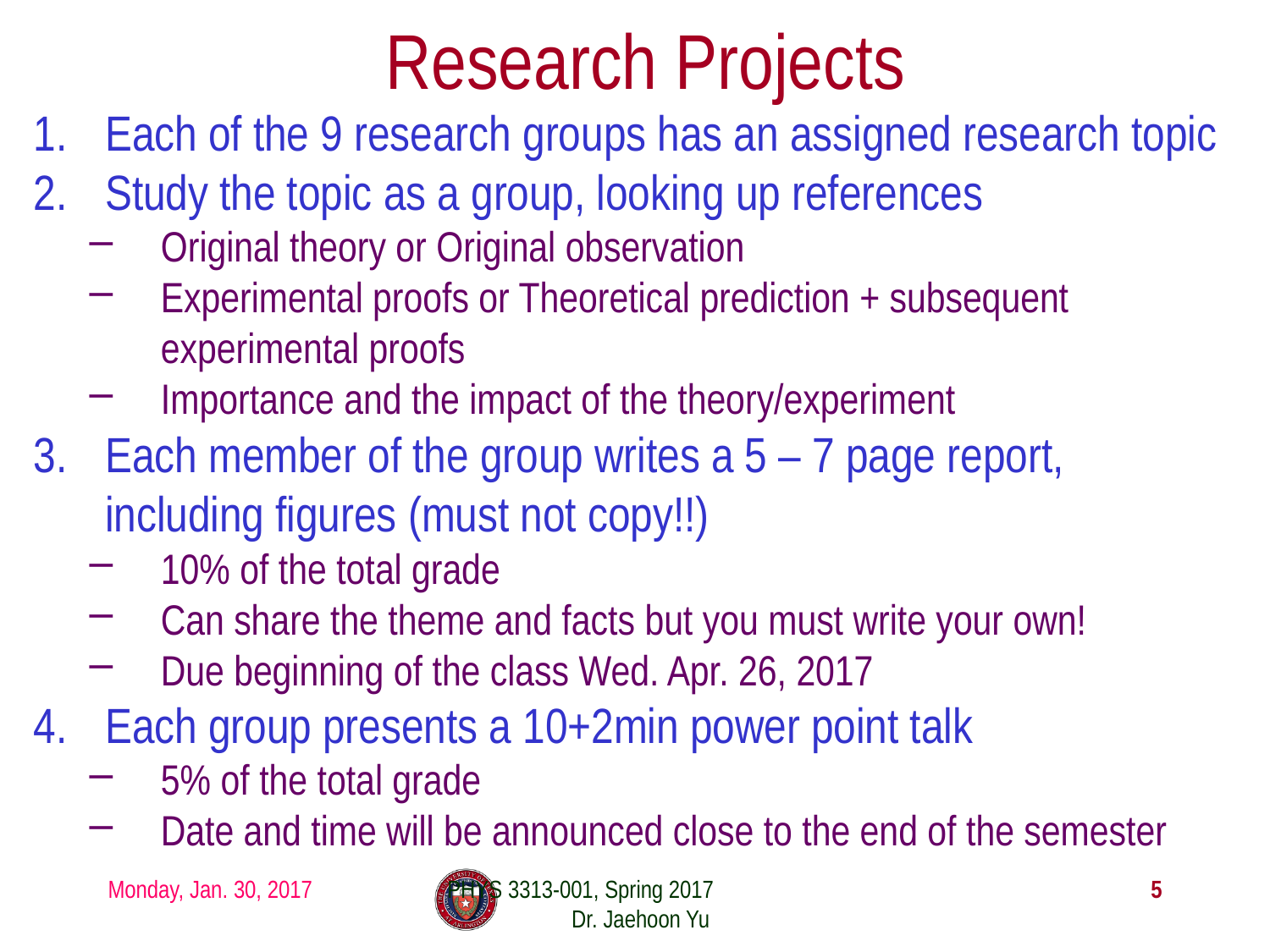

# Research Projects
Each of the 9 research groups has an assigned research topic
Study the topic as a group, looking up references
Original theory or Original observation
Experimental proofs or Theoretical prediction + subsequent experimental proofs
Importance and the impact of the theory/experiment
Each member of the group writes a 5 – 7 page report, including figures (must not copy!!)
10% of the total grade
Can share the theme and facts but you must write your own!
Due beginning of the class Wed. Apr. 26, 2017
Each group presents a 10+2min power point talk
5% of the total grade
Date and time will be announced close to the end of the semester
Monday, Jan. 30, 2017
PHYS 3313-001, Spring 2017                      Dr. Jaehoon Yu
5